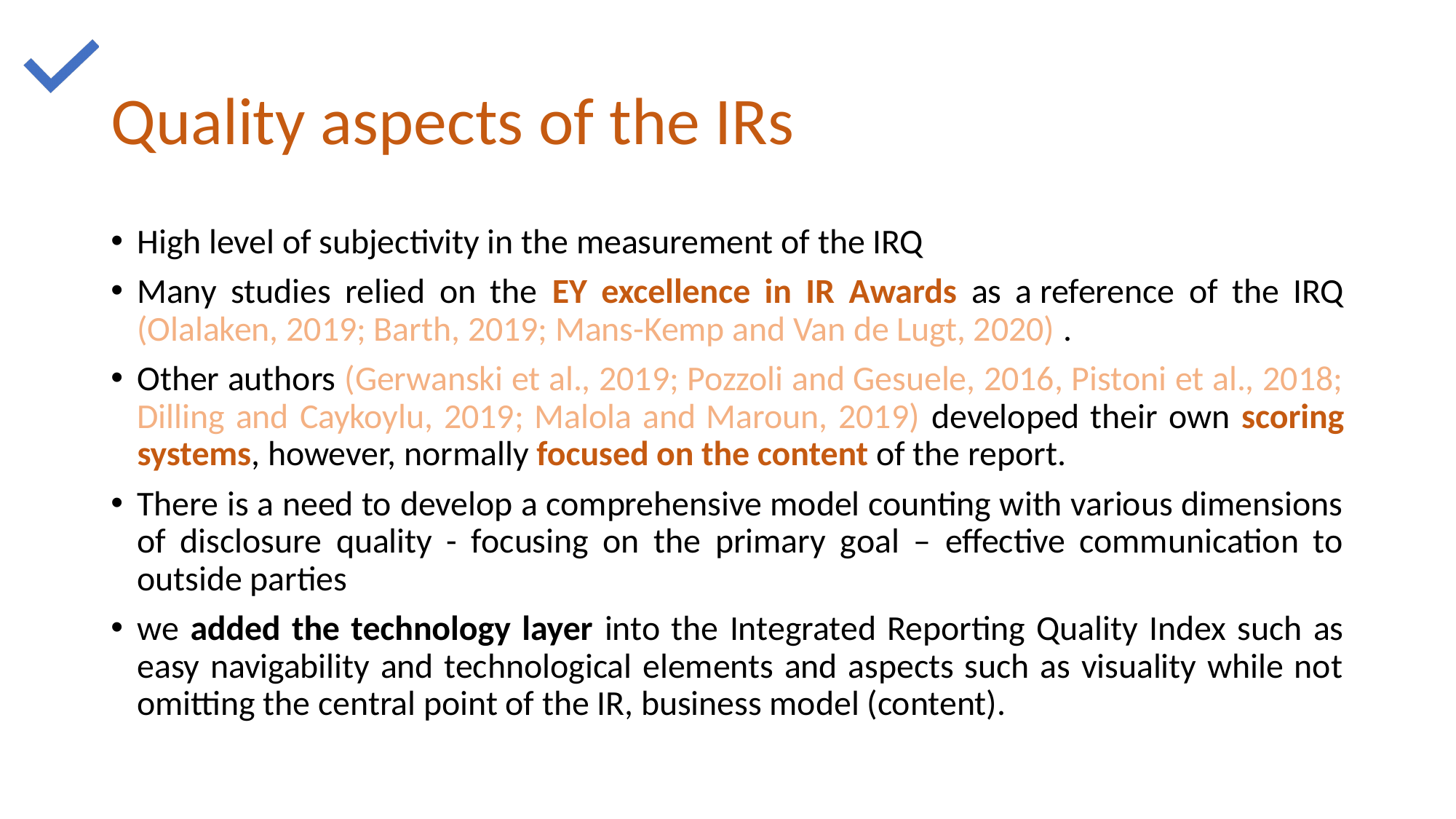

# Quality aspects of the IRs
High level of subjectivity in the measurement of the IRQ
Many studies relied on the EY excellence in IR Awards as a reference of the IRQ (Olalaken, 2019; Barth, 2019; Mans-Kemp and Van de Lugt, 2020) .
Other authors (Gerwanski et al., 2019; Pozzoli and Gesuele, 2016, Pistoni et al., 2018; Dilling and Caykoylu, 2019; Malola and Maroun, 2019) developed their own scoring systems, however, normally focused on the content of the report.
There is a need to develop a comprehensive model counting with various dimensions of disclosure quality - focusing on the primary goal – effective communication to outside parties
we added the technology layer into the Integrated Reporting Quality Index such as easy navigability and technological elements and aspects such as visuality while not omitting the central point of the IR, business model (content).